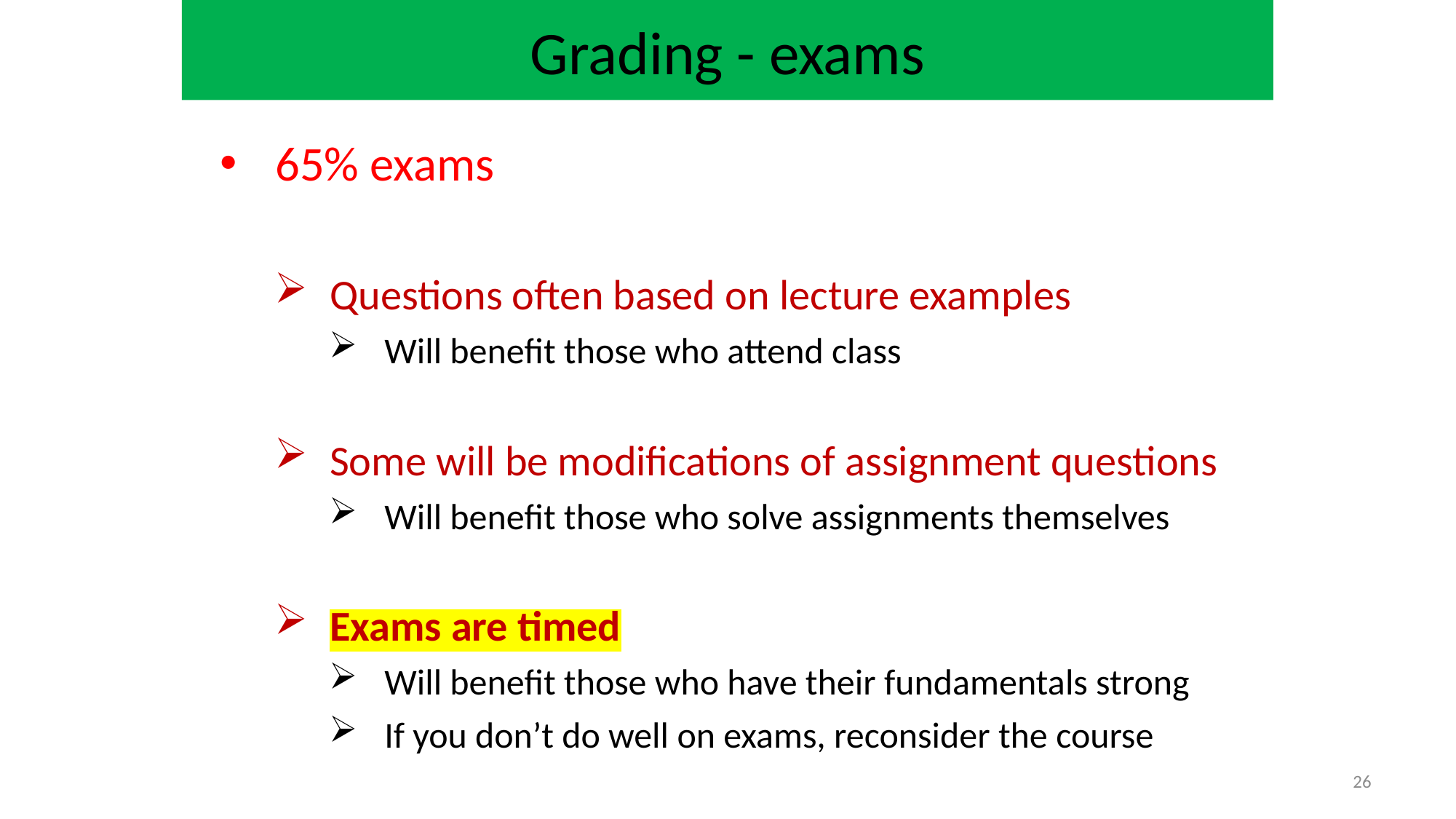

Grading - exams
65% exams

Questions often based on lecture examples
Will benefit those who attend class

Some will be modifications of assignment questions
Will benefit those who solve assignments themselves

Exams are timed
Will benefit those who have their fundamentals strong
If you don’t do well on exams, reconsider the course
26